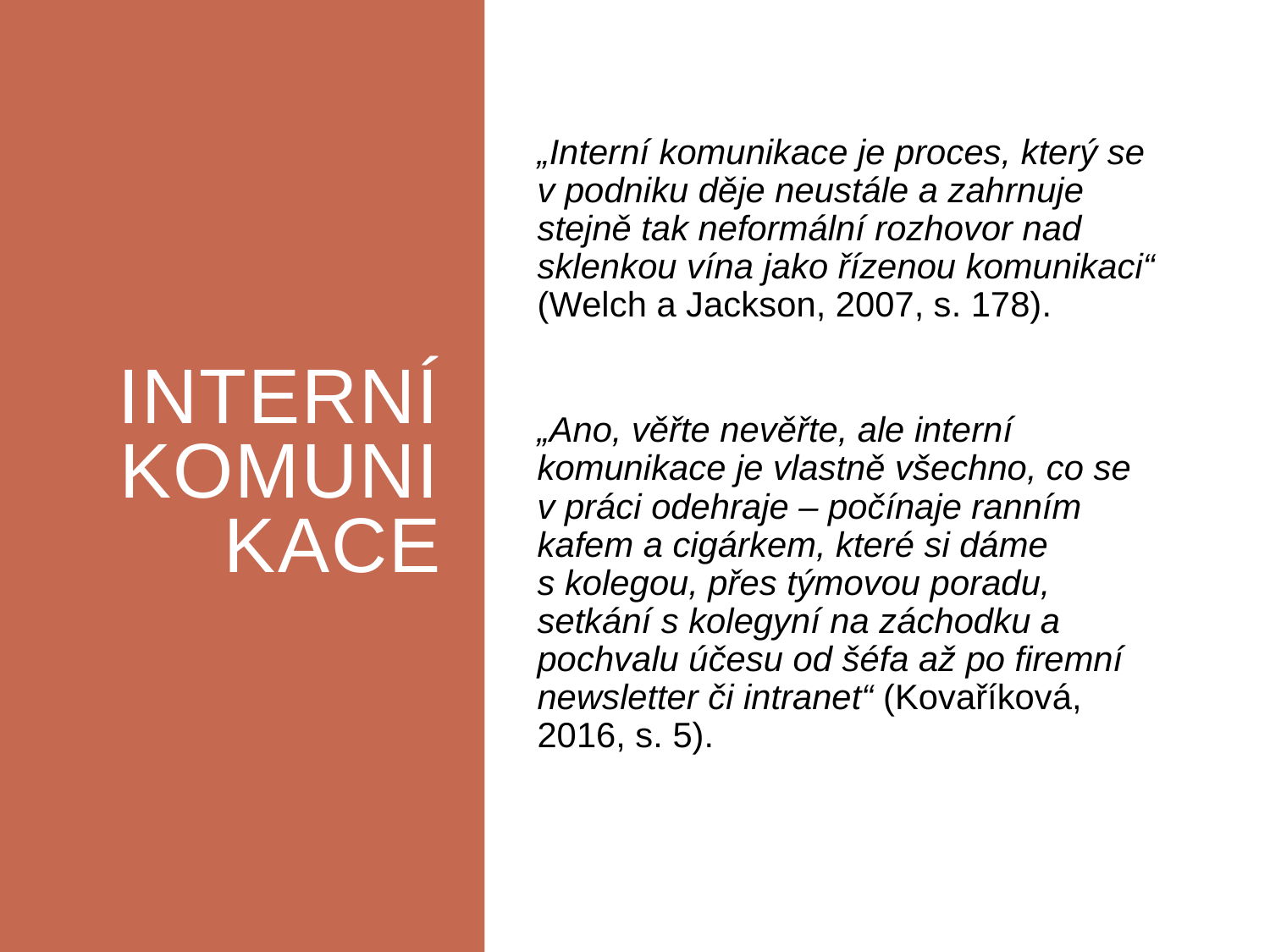

# Interní komunikace
„Interní komunikace je proces, který se v podniku děje neustále a zahrnuje stejně tak neformální rozhovor nad sklenkou vína jako řízenou komunikaci“ (Welch a Jackson, 2007, s. 178).

„Ano, věřte nevěřte, ale interní komunikace je vlastně všechno, co se v práci odehraje – počínaje ranním kafem a cigárkem, které si dáme s kolegou, přes týmovou poradu, setkání s kolegyní na záchodku a pochvalu účesu od šéfa až po firemní newsletter či intranet“ (Kovaříková, 2016, s. 5).